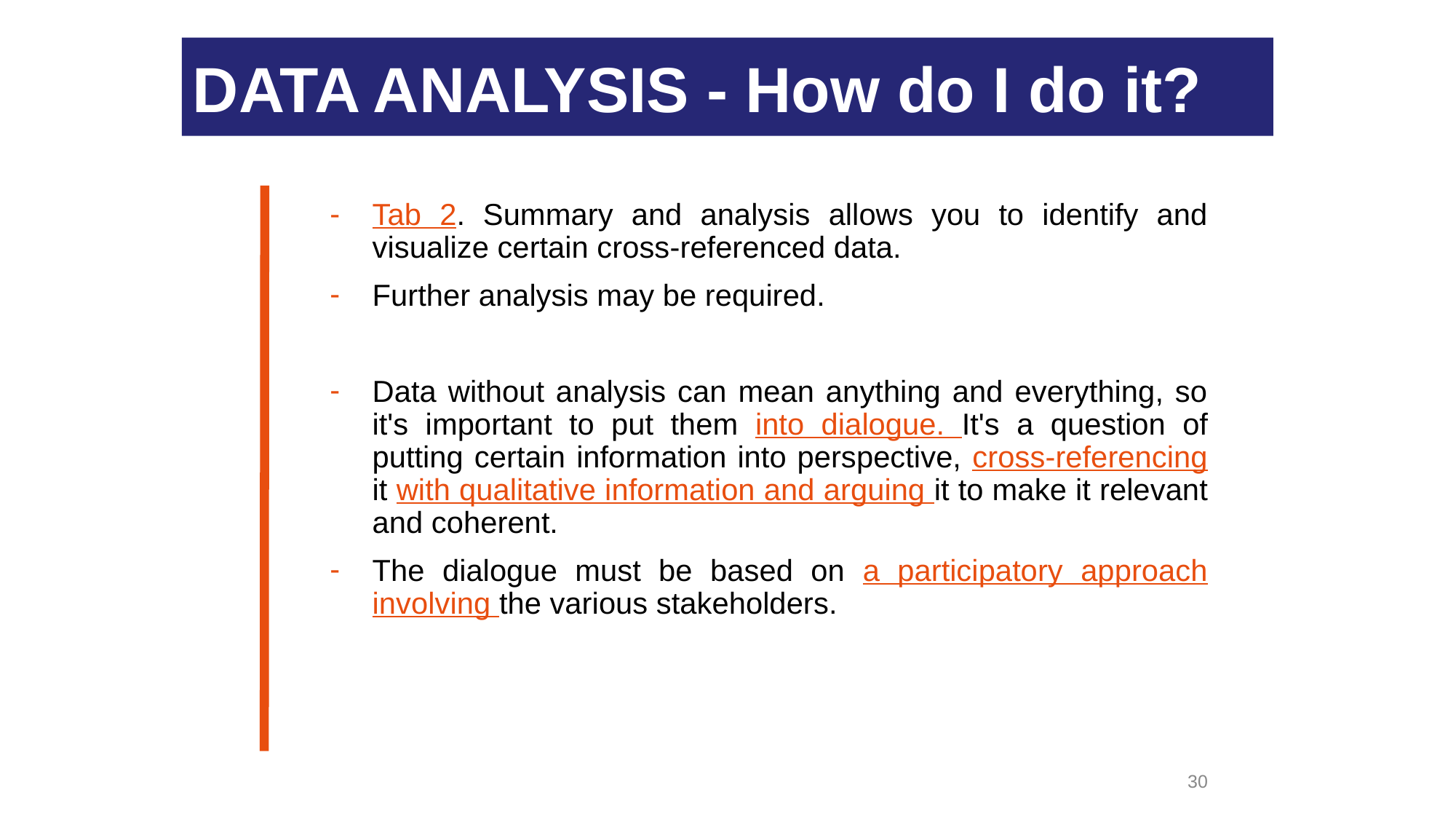

DATA ANALYSIS - How do I do it?
Tab 2. Summary and analysis allows you to identify and visualize certain cross-referenced data.
Further analysis may be required.

Data without analysis can mean anything and everything, so it's important to put them into dialogue. It's a question of putting certain information into perspective, cross-referencing it with qualitative information and arguing it to make it relevant and coherent.
The dialogue must be based on a participatory approach involving the various stakeholders.

Contact: @secours-catholique.org  @secours-catholique.org

30